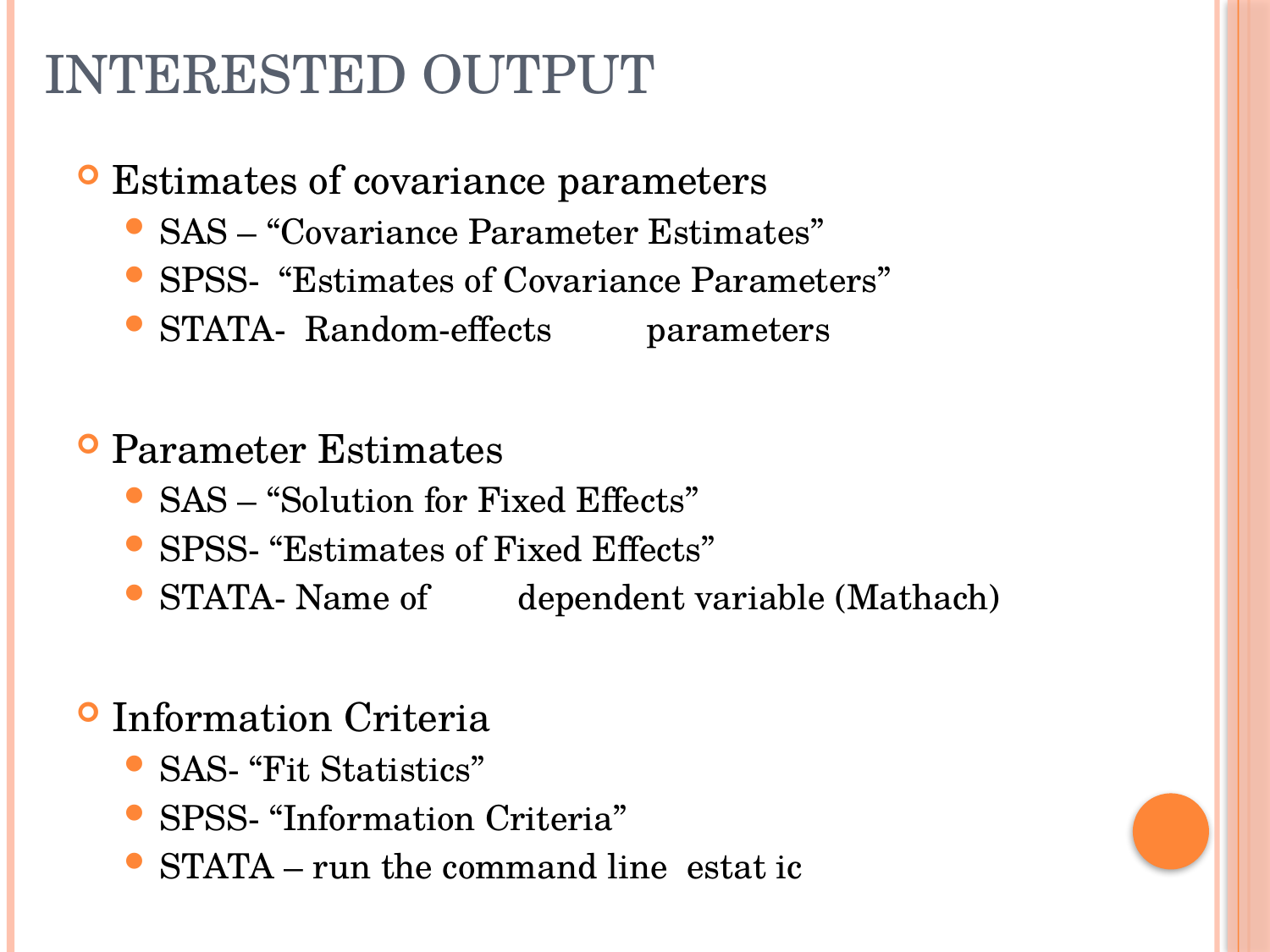

# Interested output
Estimates of covariance parameters
SAS – “Covariance Parameter Estimates”
SPSS-  “Estimates of Covariance Parameters”
STATA-  Random-effects 	 parameters

Parameter Estimates
SAS – “Solution for Fixed Effects”
SPSS- “Estimates of Fixed Effects”
STATA- Name of 	dependent variable (Mathach)

Information Criteria
SAS- “Fit Statistics”
SPSS- “Information Criteria”
STATA – run the command line  estat ic